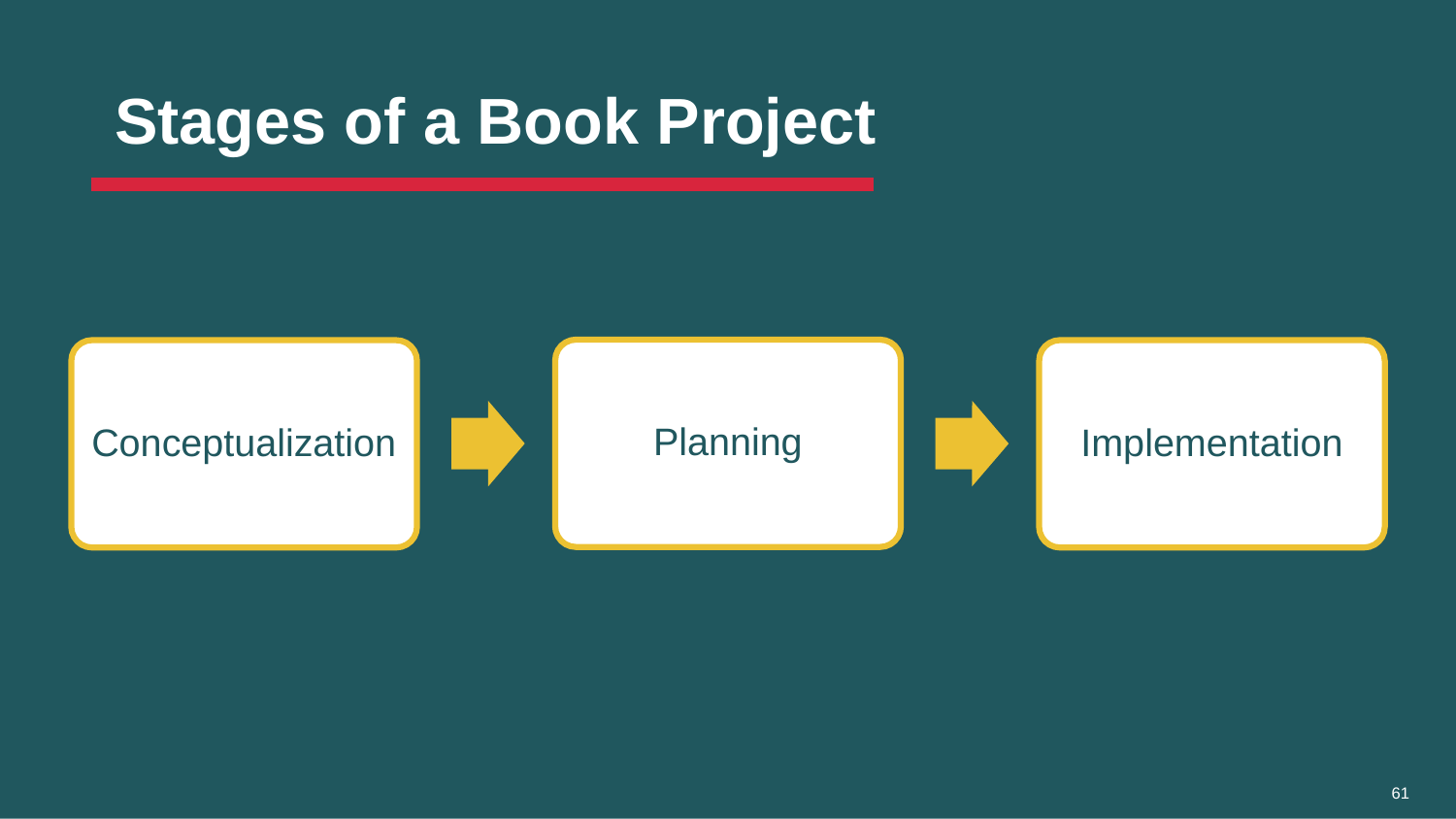

# Stages of a Book Project

Planning
Conceptualization
Implementation

61